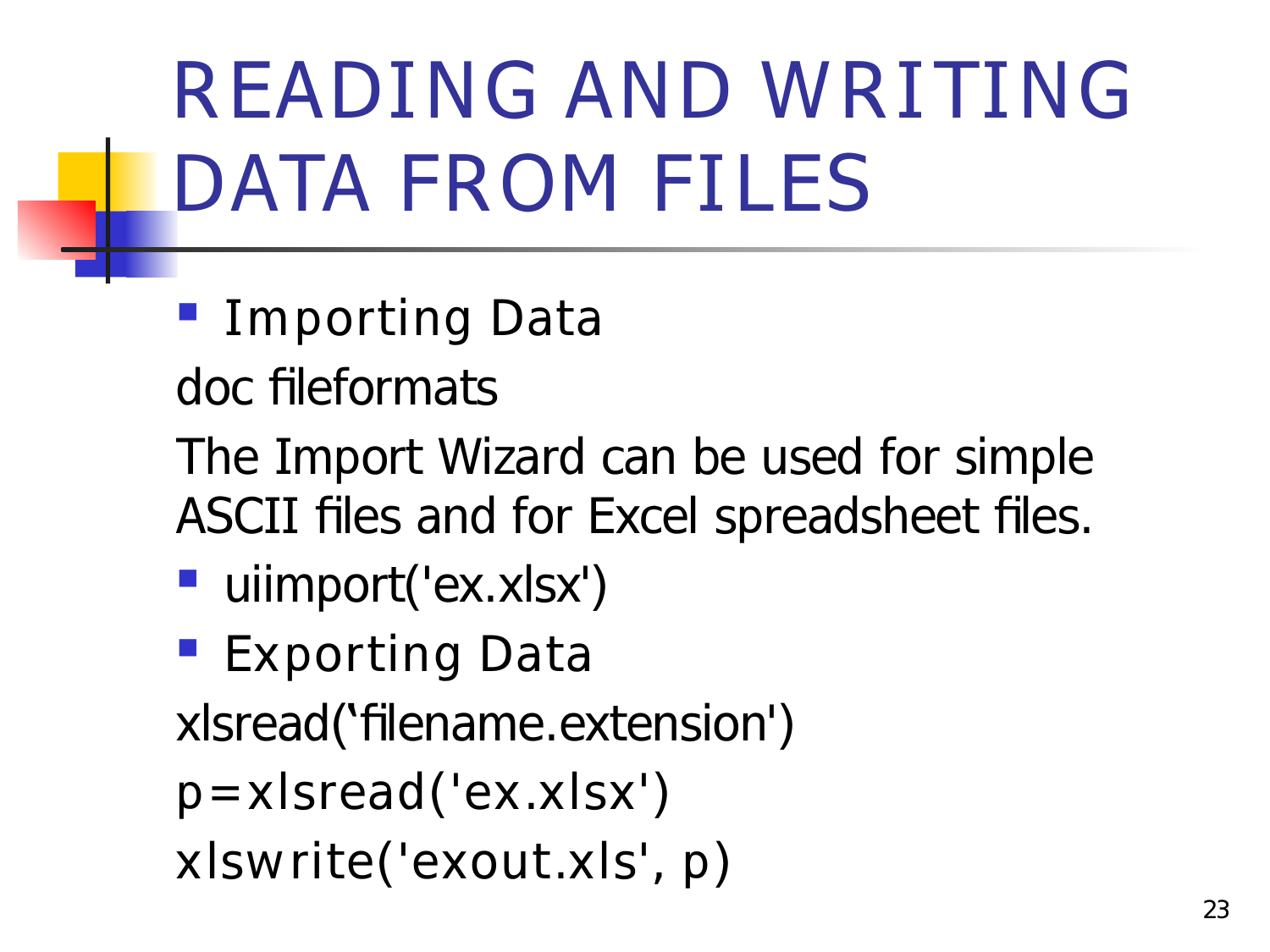

# READING AND WRITING DATA FROM FILES
Importing Data
doc fileformats
The Import Wizard can be used for simple ASCII files and for Excel spreadsheet files.
uiimport('ex.xlsx')
Exporting Data
xlsread(‘filename.extension')
p=xlsread('ex.xlsx')
xlswrite('exout.xls', p)
23